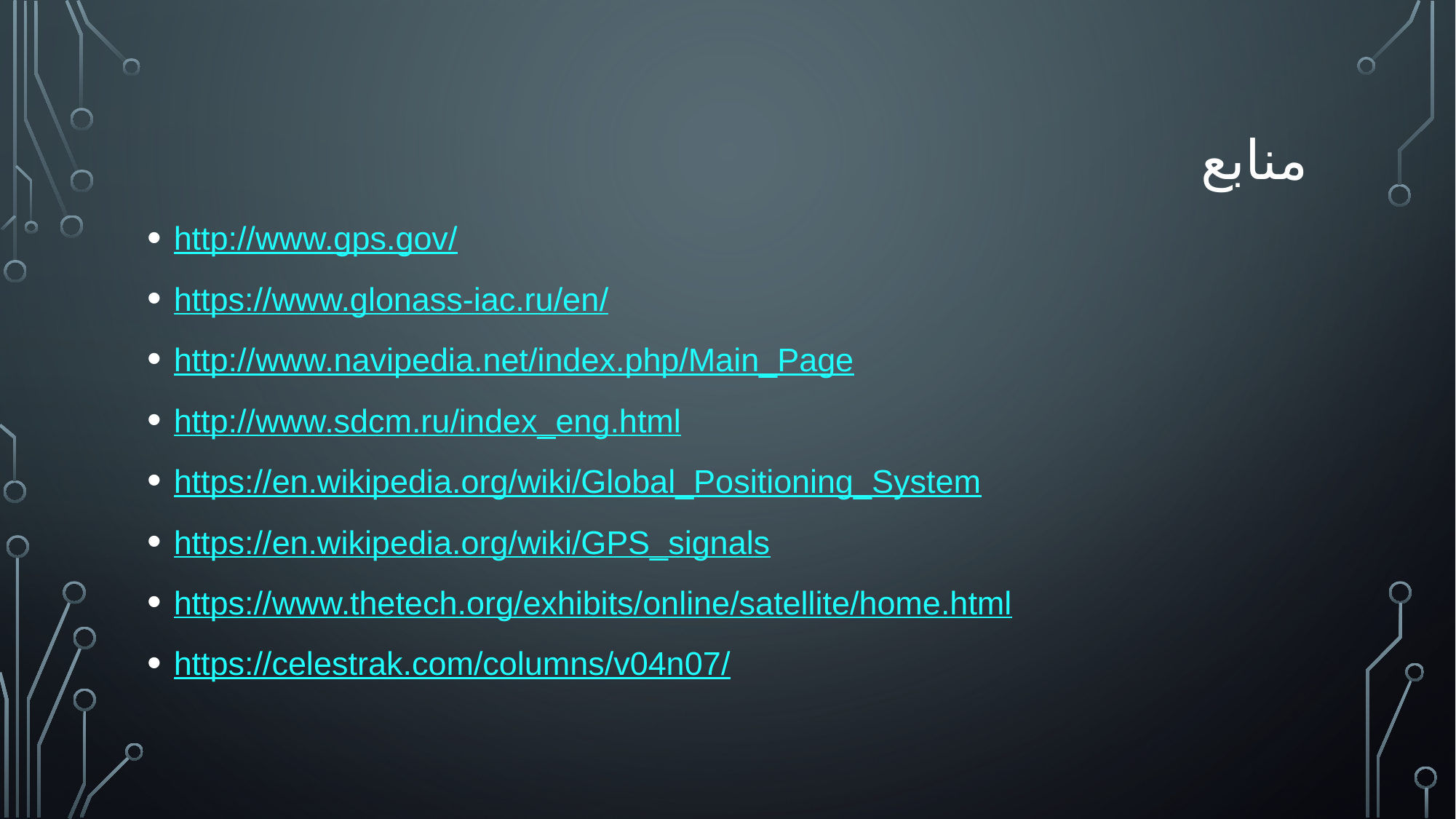

# منابع
http://www.gps.gov/
https://www.glonass-iac.ru/en/
http://www.navipedia.net/index.php/Main_Page
http://www.sdcm.ru/index_eng.html
https://en.wikipedia.org/wiki/Global_Positioning_System
https://en.wikipedia.org/wiki/GPS_signals
https://www.thetech.org/exhibits/online/satellite/home.html
https://celestrak.com/columns/v04n07/